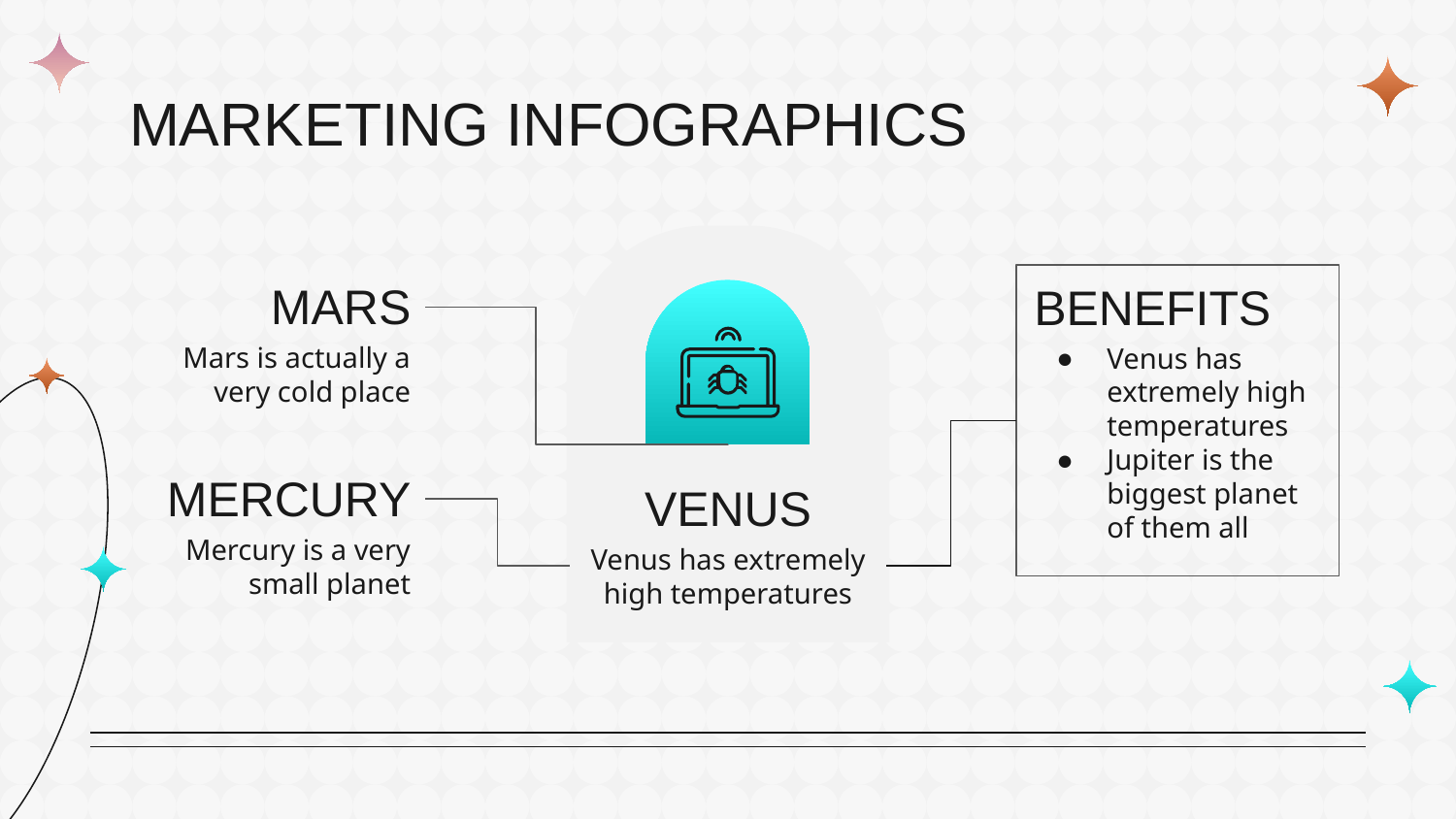

# MARKETING INFOGRAPHICS

MARS

BENEFITS

Mars is actually a very cold place
Venus has extremely high temperatures
Jupiter is the biggest planet of them all

MERCURY
VENUS
Mercury is a very small planet

Venus has extremely high temperatures